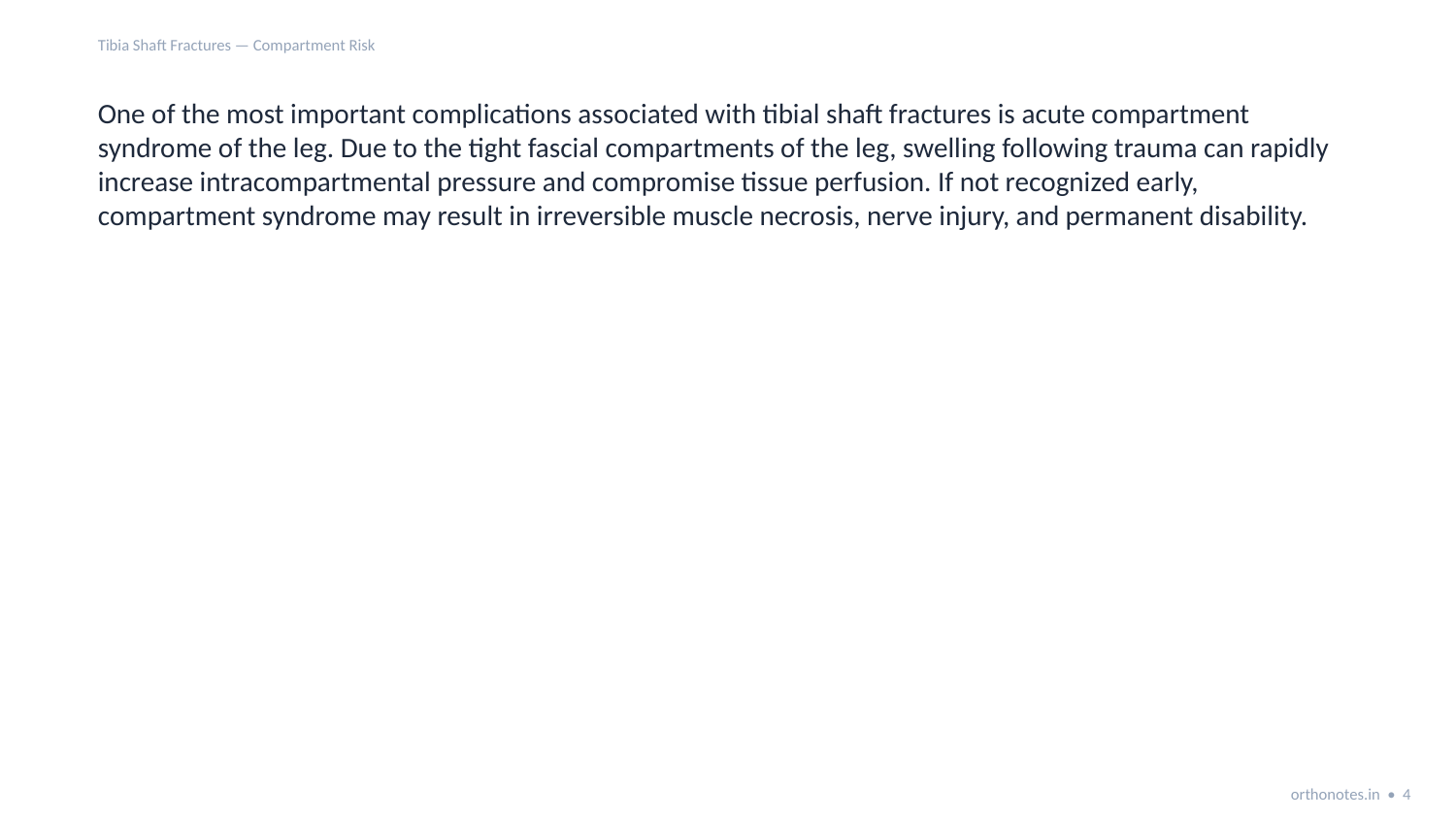

Tibia Shaft Fractures — Compartment Risk
One of the most important complications associated with tibial shaft fractures is acute compartment syndrome of the leg. Due to the tight fascial compartments of the leg, swelling following trauma can rapidly increase intracompartmental pressure and compromise tissue perfusion. If not recognized early, compartment syndrome may result in irreversible muscle necrosis, nerve injury, and permanent disability.
orthonotes.in  •  4